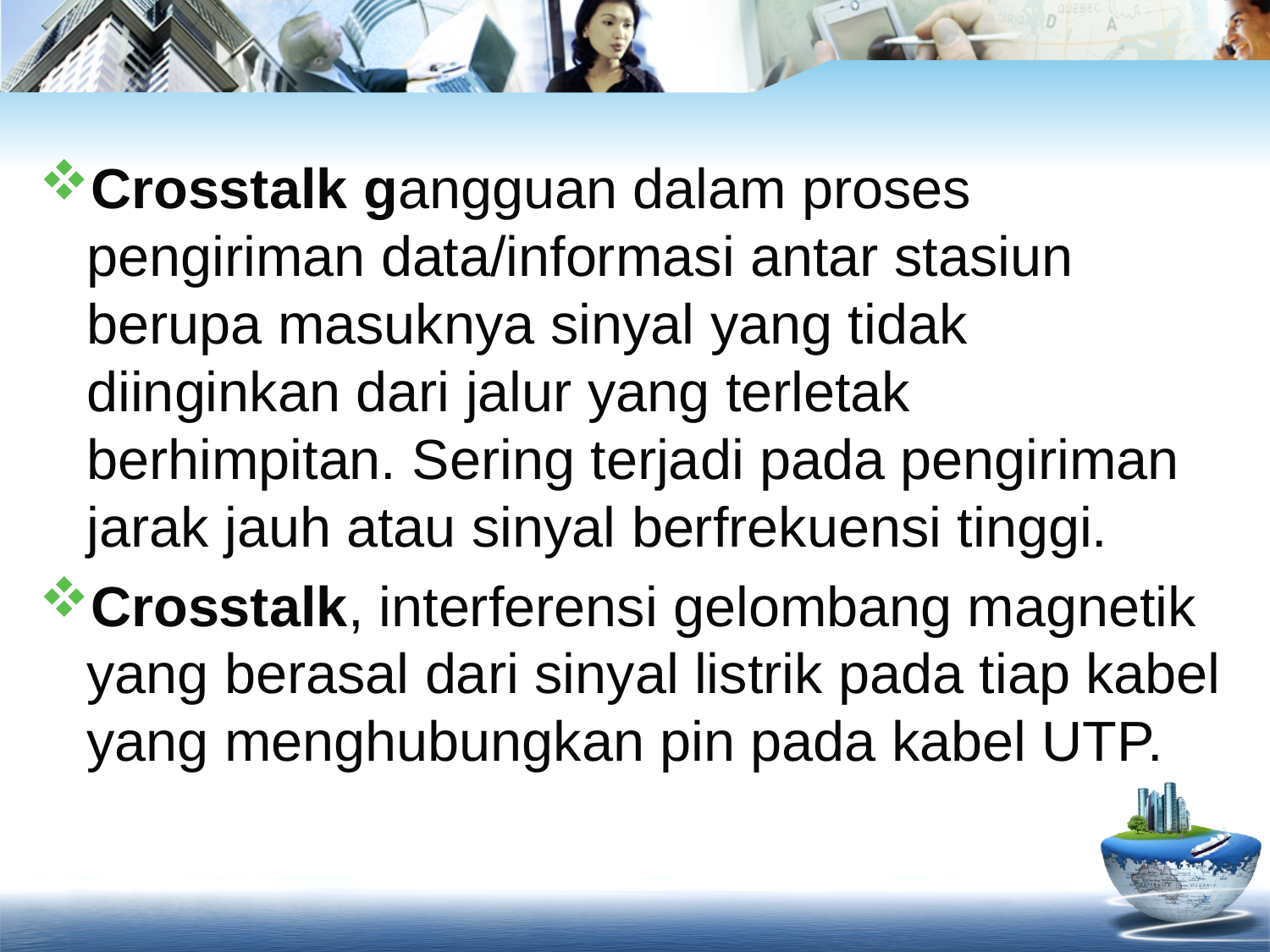

Crosstalk gangguan dalam proses pengiriman data/informasi antar stasiun berupa masuknya sinyal yang tidak diinginkan dari jalur yang terletak berhimpitan. Sering terjadi pada pengiriman jarak jauh atau sinyal berfrekuensi tinggi.
Crosstalk, interferensi gelombang magnetik yang berasal dari sinyal listrik pada tiap kabel yang menghubungkan pin pada kabel UTP.